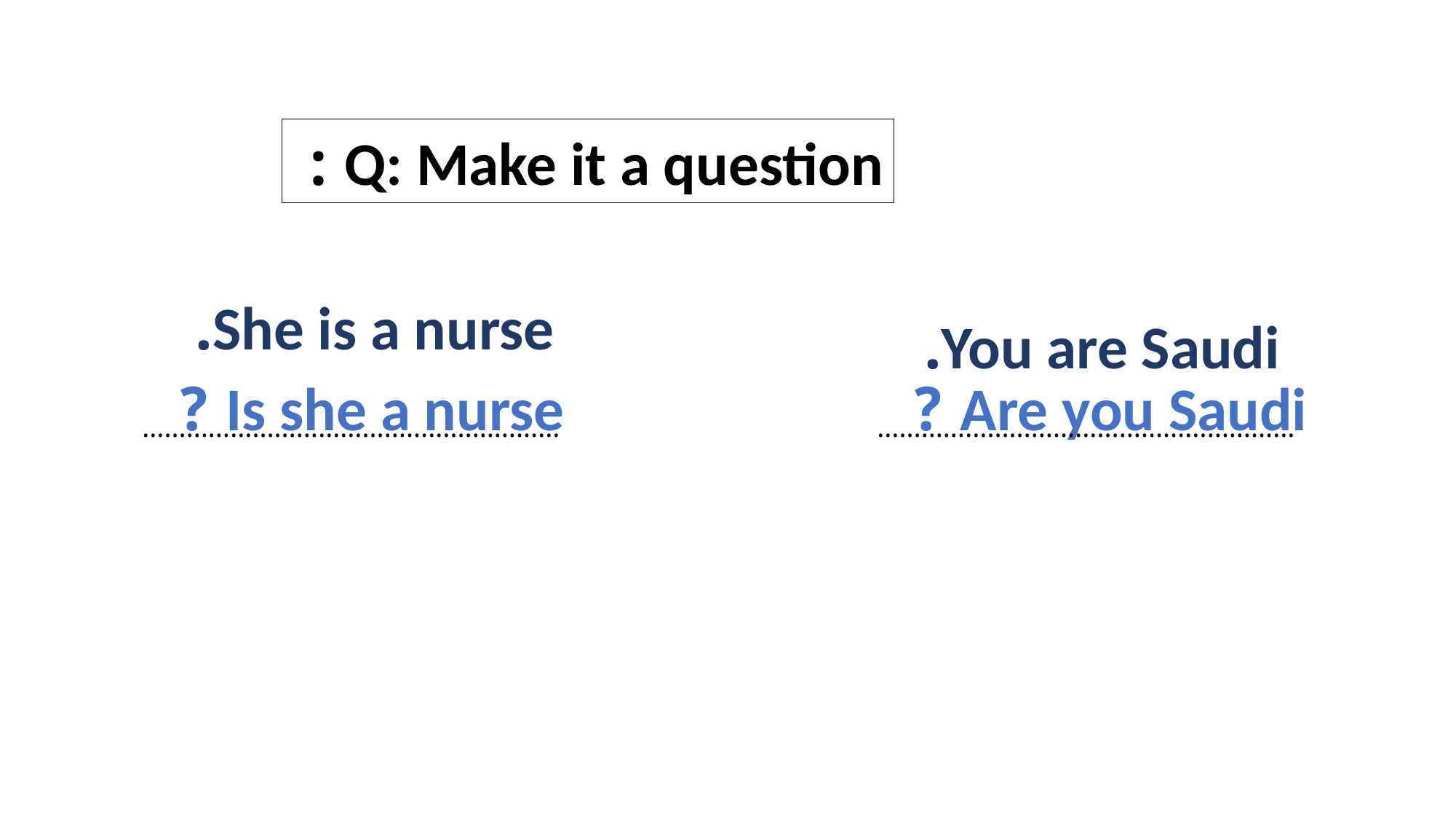

Q: Make it a question :
She is a nurse.
You are Saudi.
Are you Saudi ?
Is she a nurse ?
…………………………………………………
…………………………………………………